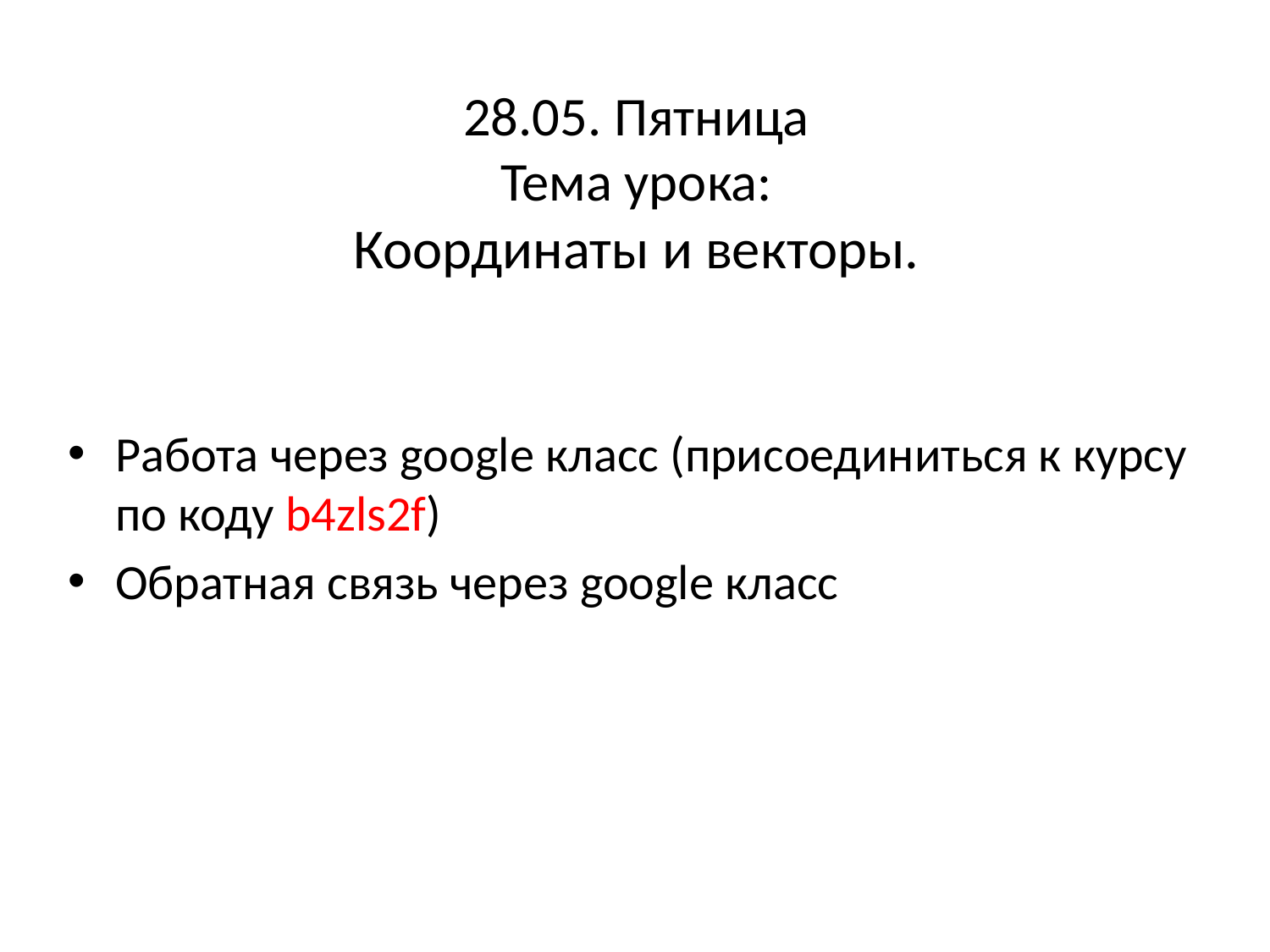

# 28.05. Пятница Тема урока: Координаты и векторы.
Работа через google класс (присоединиться к курсу по коду b4zls2f)
Обратная связь через google класс